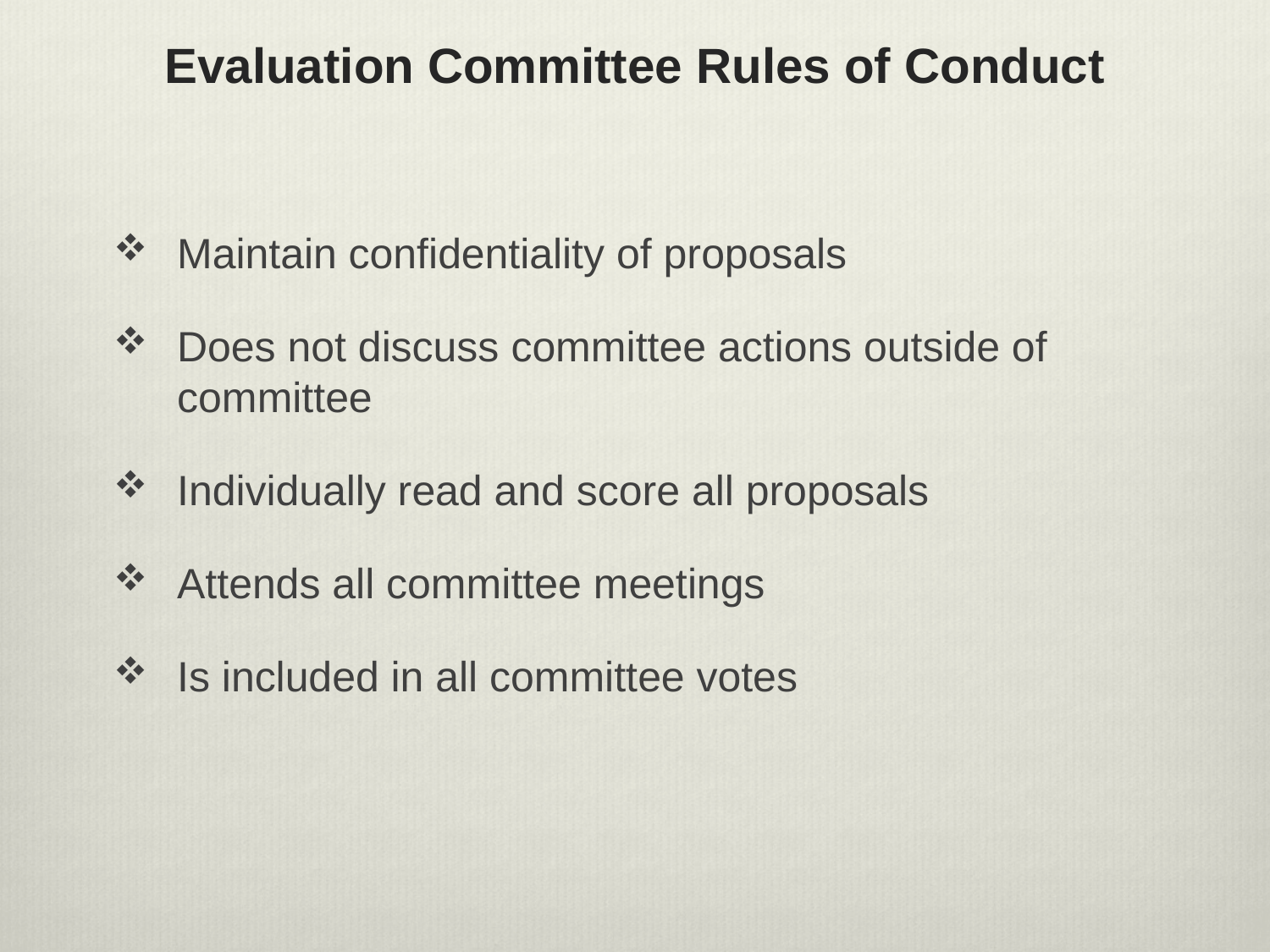

# Evaluation Committee Rules of Conduct
Maintain confidentiality of proposals
Does not discuss committee actions outside of committee
Individually read and score all proposals
Attends all committee meetings
Is included in all committee votes